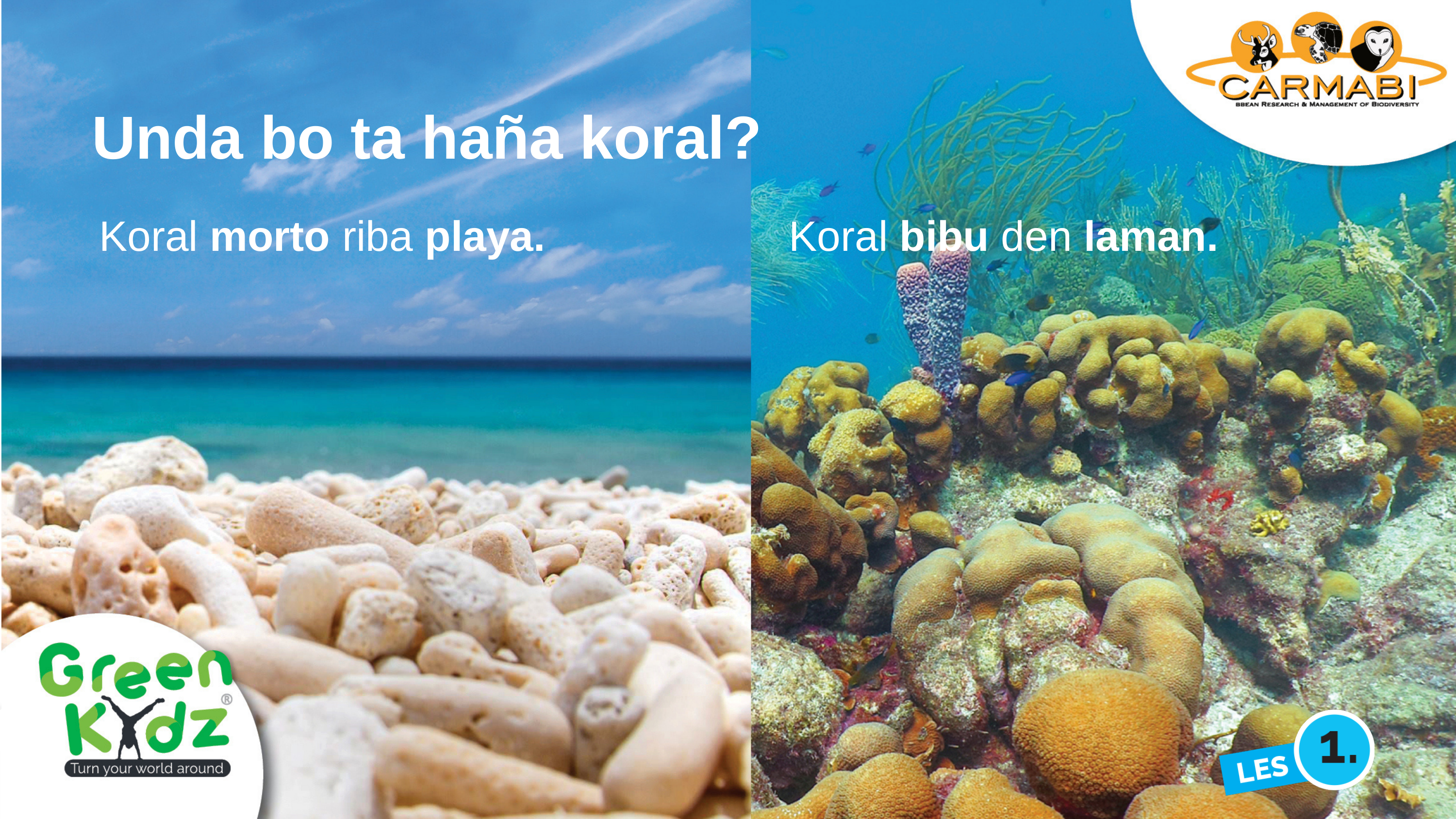

Unda bo ta haña koral?
Koral morto riba playa.
Koral bibu den laman.